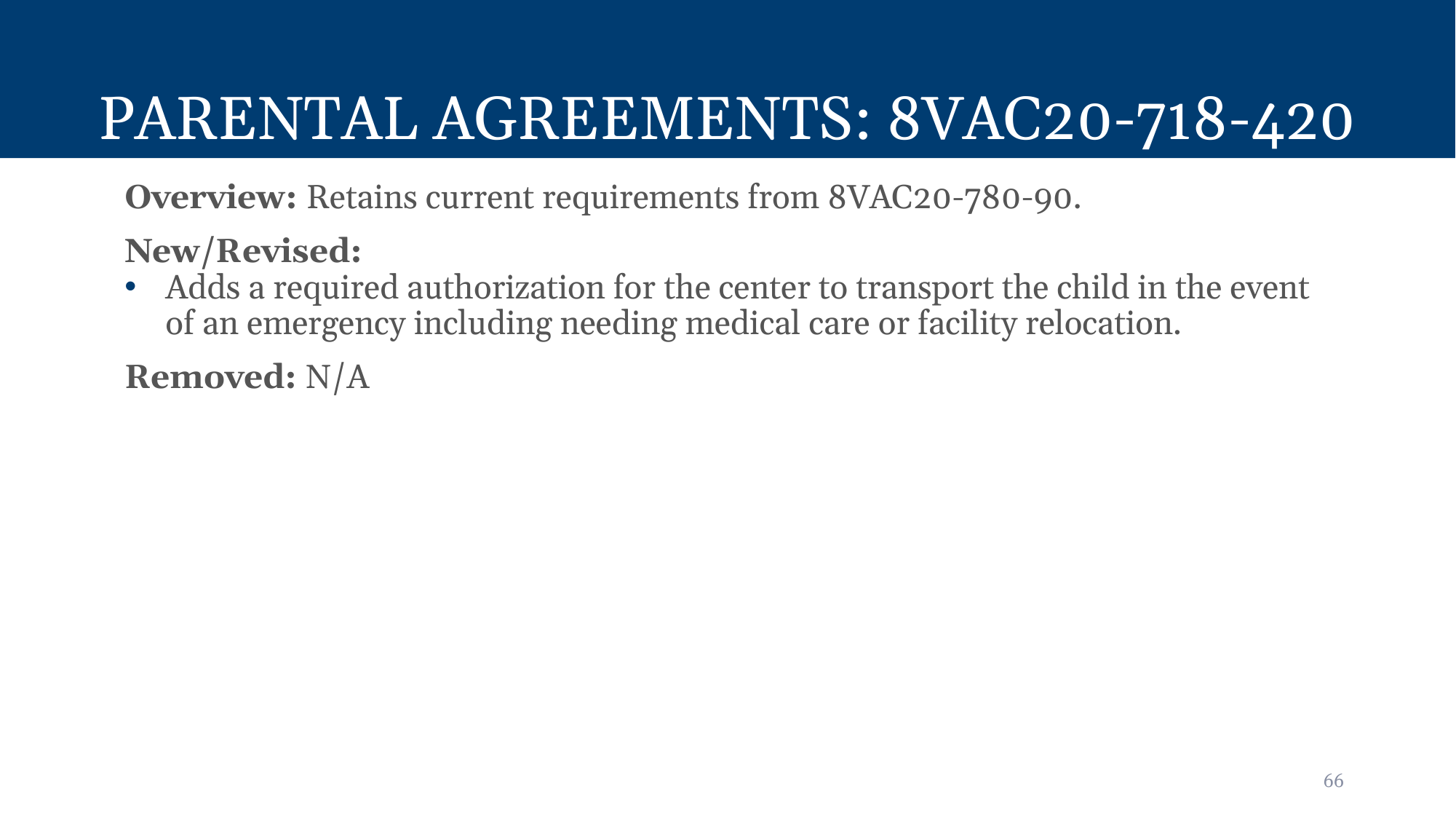

# Parental agreements: 8vac20-718-420
Overview: Retains current requirements from 8VAC20-780-90.
New/Revised:
Adds a required authorization for the center to transport the child in the event of an emergency including needing medical care or facility relocation.
Removed: N/A

66